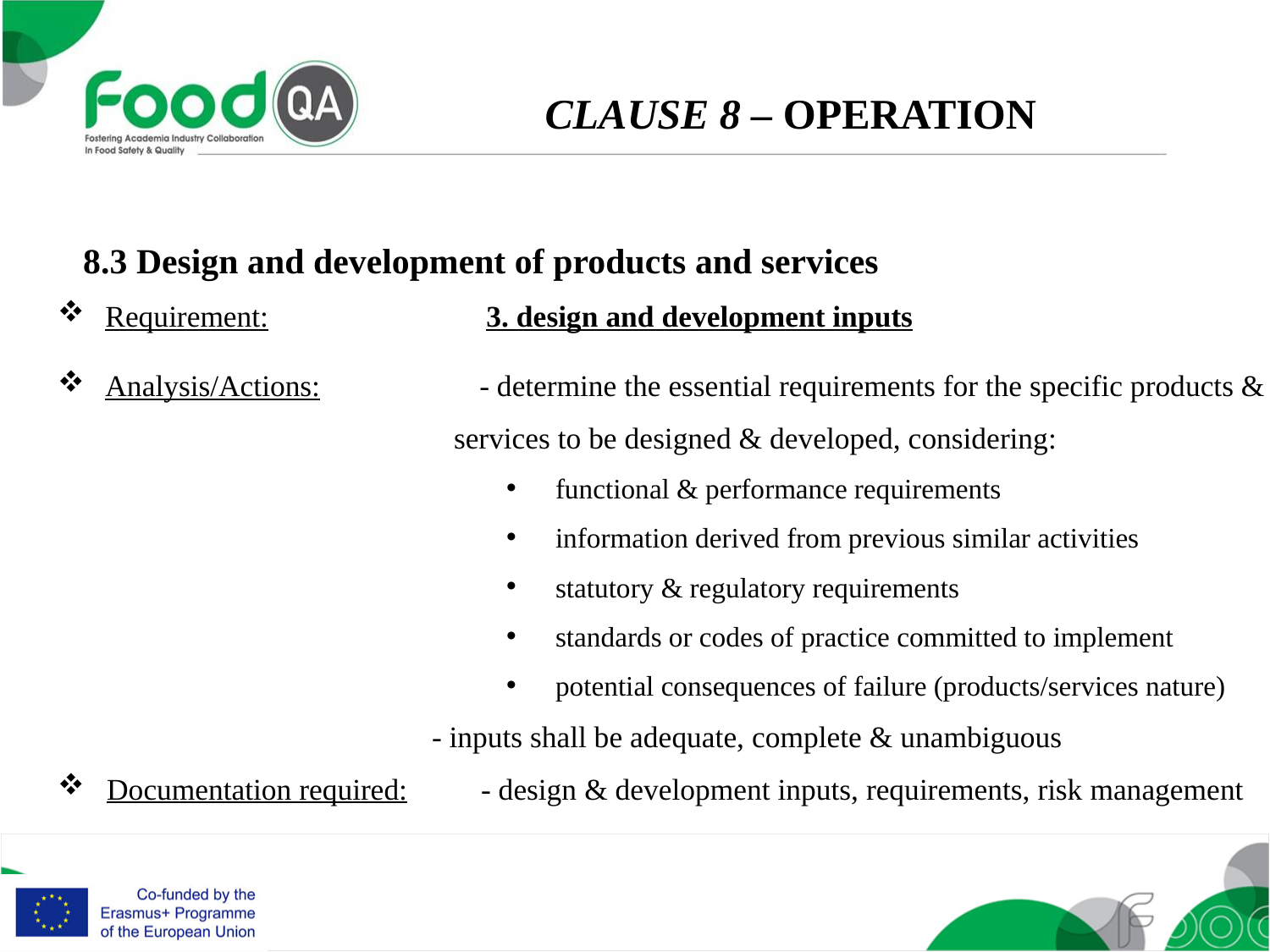

CLAUSE 8 – OPERATION
8.3 Design and development of products and services
Requirement: 		3. design and development inputs
Analysis/Actions: 	- determine the essential requirements for the specific products &
			  services to be designed & developed, considering:
functional & performance requirements
information derived from previous similar activities
statutory & regulatory requirements
standards or codes of practice committed to implement
potential consequences of failure (products/services nature)
- inputs shall be adequate, complete & unambiguous
Documentation required:	- design & development inputs, requirements, risk management